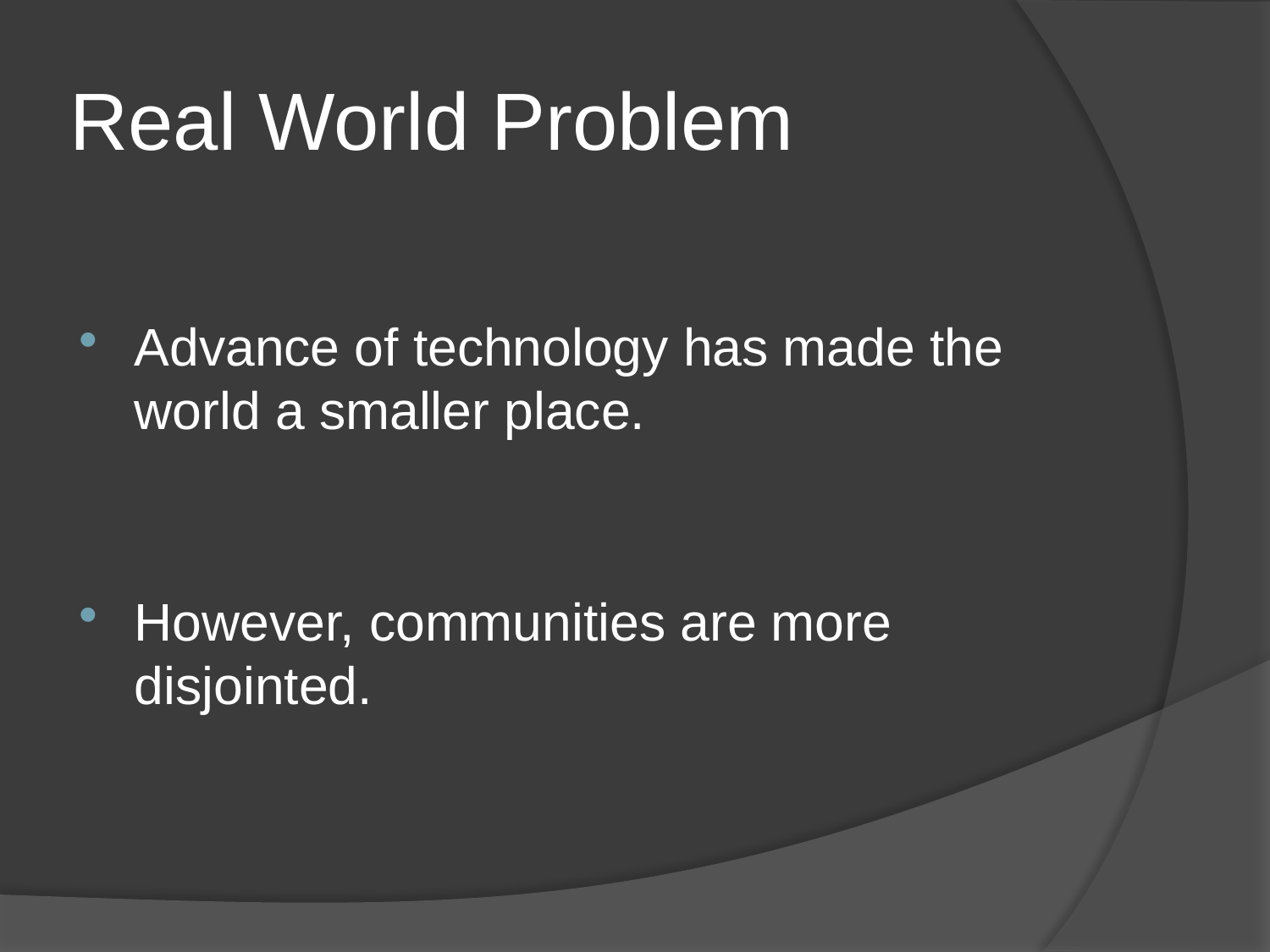

# Real World Problem
Advance of technology has made the world a smaller place.
However, communities are more disjointed.